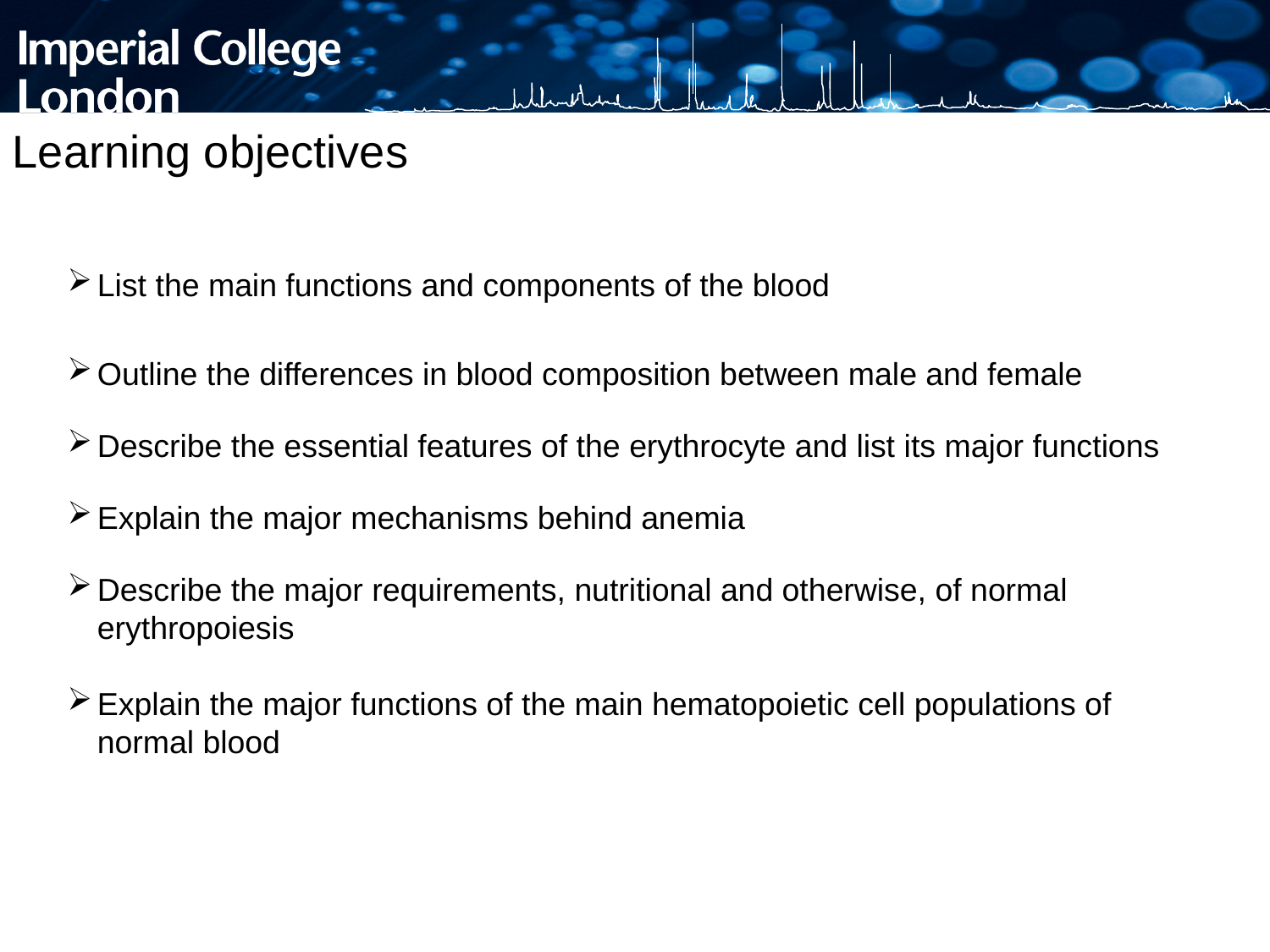

Learning objectives
List the main functions and components of the blood

Outline the differences in blood composition between male and female

Describe the essential features of the erythrocyte and list its major functions

Explain the major mechanisms behind anemia

Describe the major requirements, nutritional and otherwise, of normal erythropoiesis

Explain the major functions of the main hematopoietic cell populations of normal blood